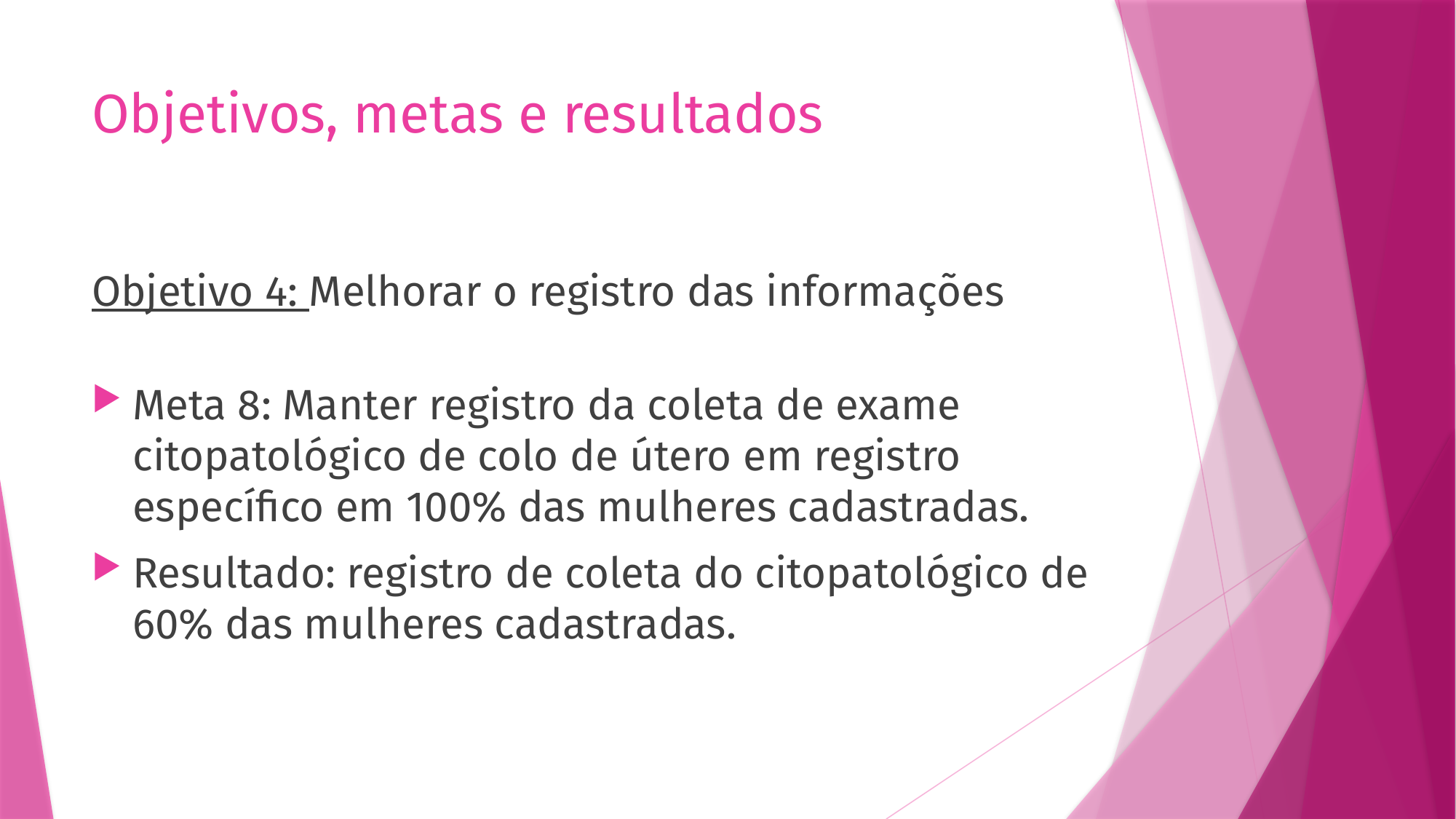

# Objetivos, metas e resultados
Objetivo 4: Melhorar o registro das informações

Meta 8: Manter registro da coleta de exame citopatológico de colo de útero em registro específico em 100% das mulheres cadastradas.
Resultado: registro de coleta do citopatológico de 60% das mulheres cadastradas.